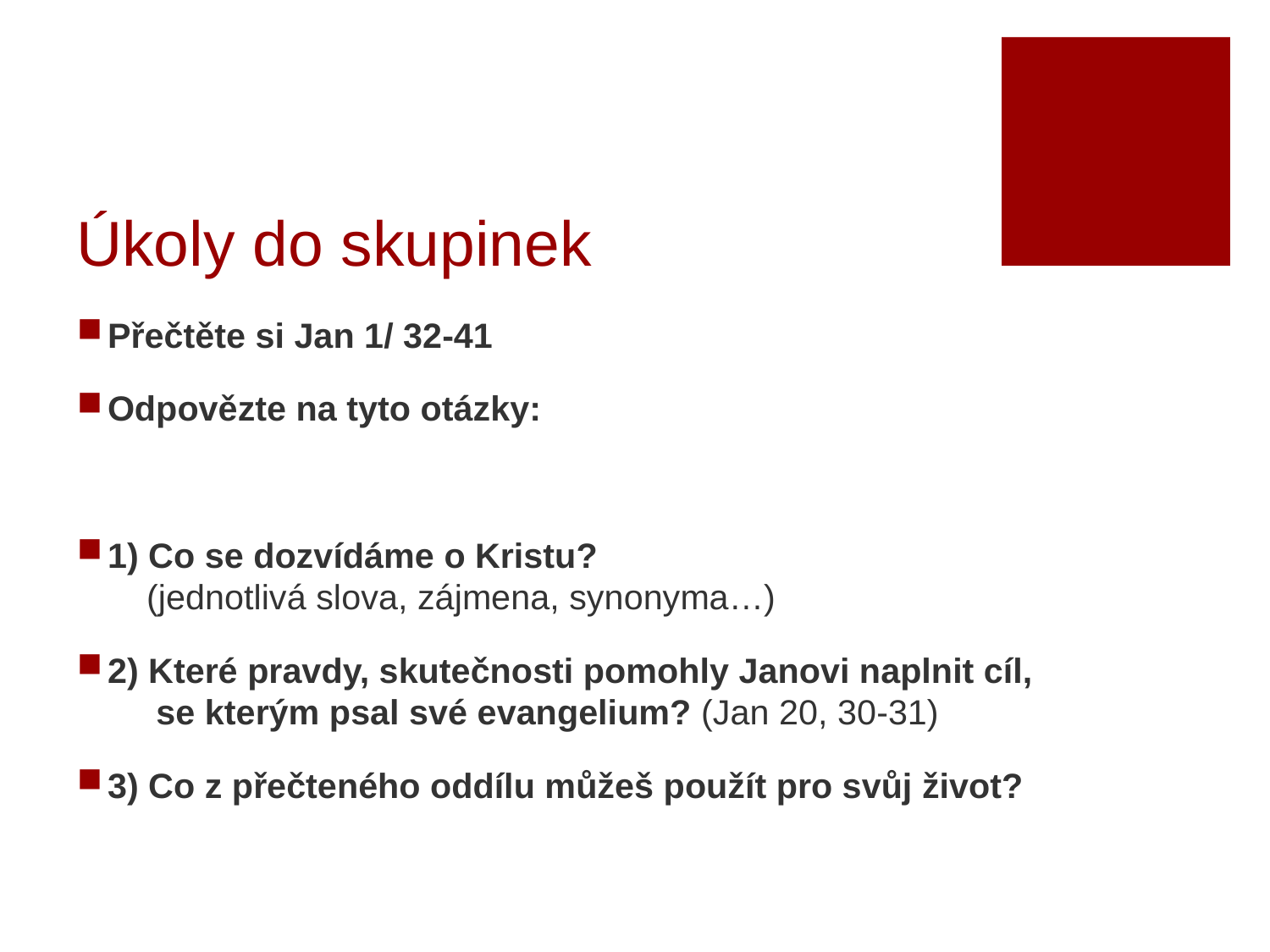

# Úkoly do skupinek
Přečtěte si Jan 1/ 32-41
Odpovězte na tyto otázky:

1) Co se dozvídáme o Kristu?
    (jednotlivá slova, zájmena, synonyma…)
2) Které pravdy, skutečnosti pomohly Janovi naplnit cíl,
     se kterým psal své evangelium? (Jan 20, 30-31)
3) Co z přečteného oddílu můžeš použít pro svůj život?